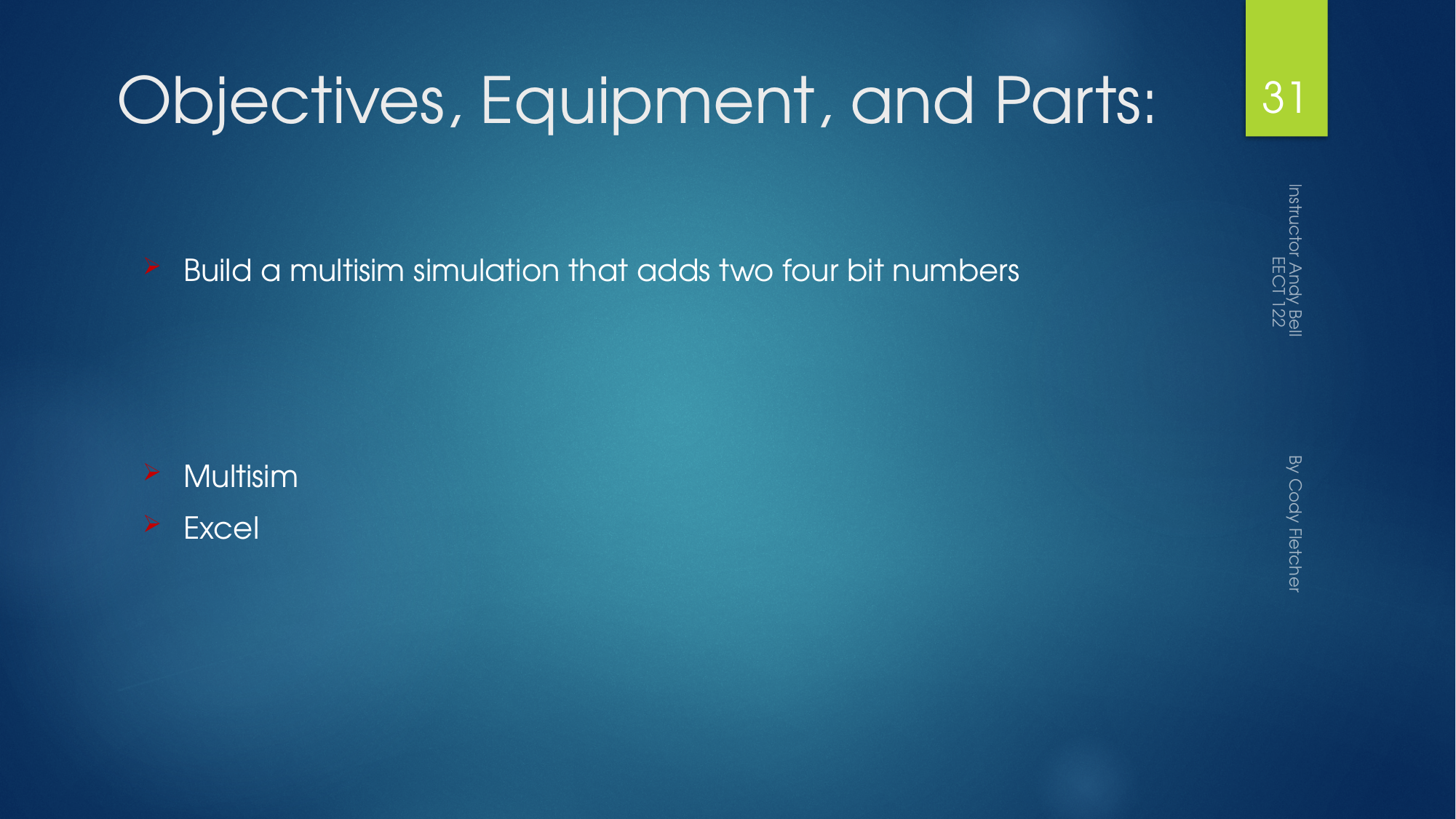

31
# Objectives, Equipment, and Parts:
Build a multisim simulation that adds two four bit numbers

Multisim
Excel

Instructor Andy Bell                          By Cody Fletcher                      EECT 122